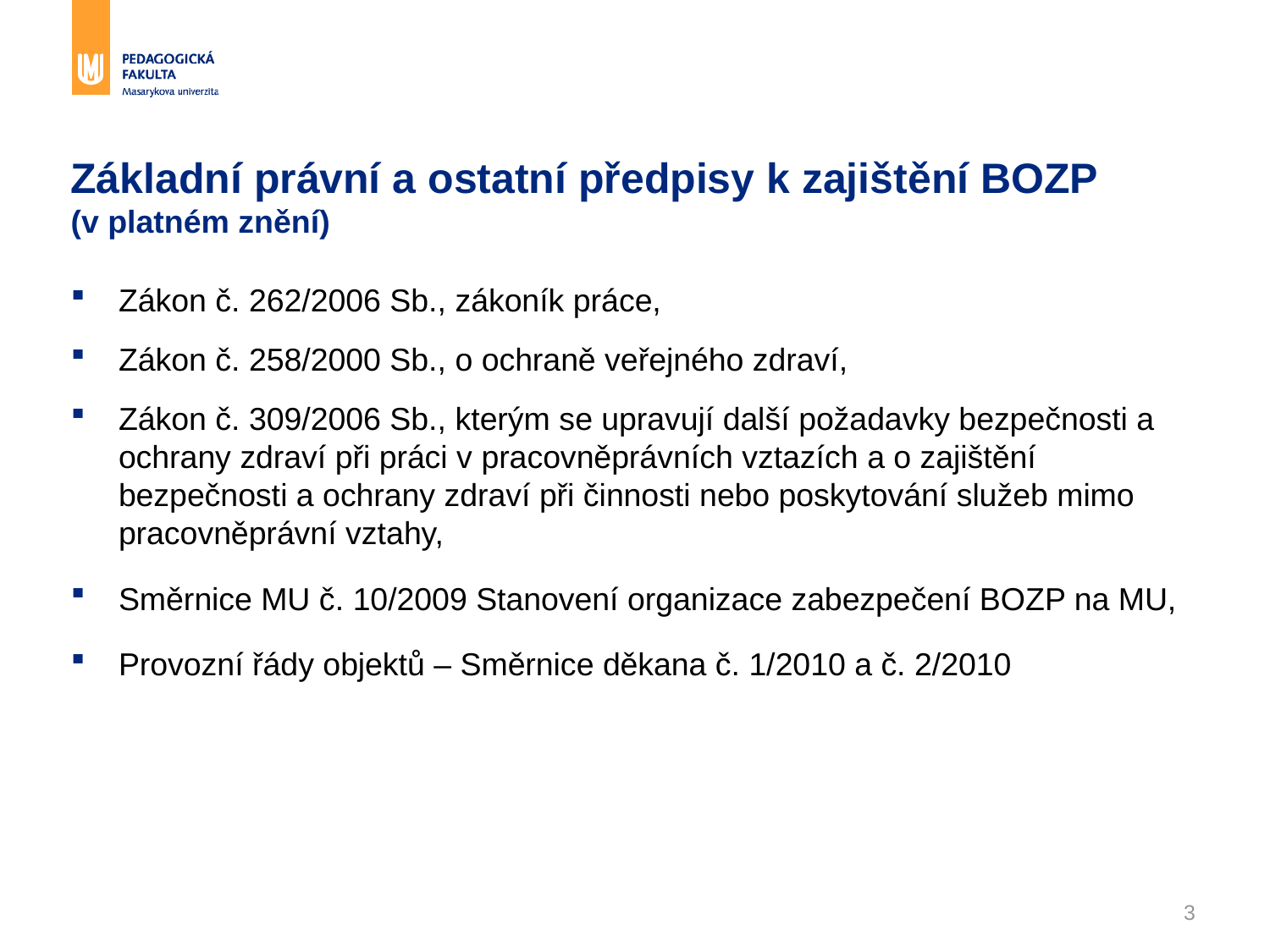

# Základní právní a ostatní předpisy k zajištění BOZP (v platném znění)
Zákon č. 262/2006 Sb., zákoník práce,
Zákon č. 258/2000 Sb., o ochraně veřejného zdraví,
Zákon č. 309/2006 Sb., kterým se upravují další požadavky bezpečnosti a ochrany zdraví při práci v pracovněprávních vztazích a o zajištění bezpečnosti a ochrany zdraví při činnosti nebo poskytování služeb mimo pracovněprávní vztahy,
Směrnice MU č. 10/2009 Stanovení organizace zabezpečení BOZP na MU,
Provozní řády objektů – Směrnice děkana č. 1/2010 a č. 2/2010

3